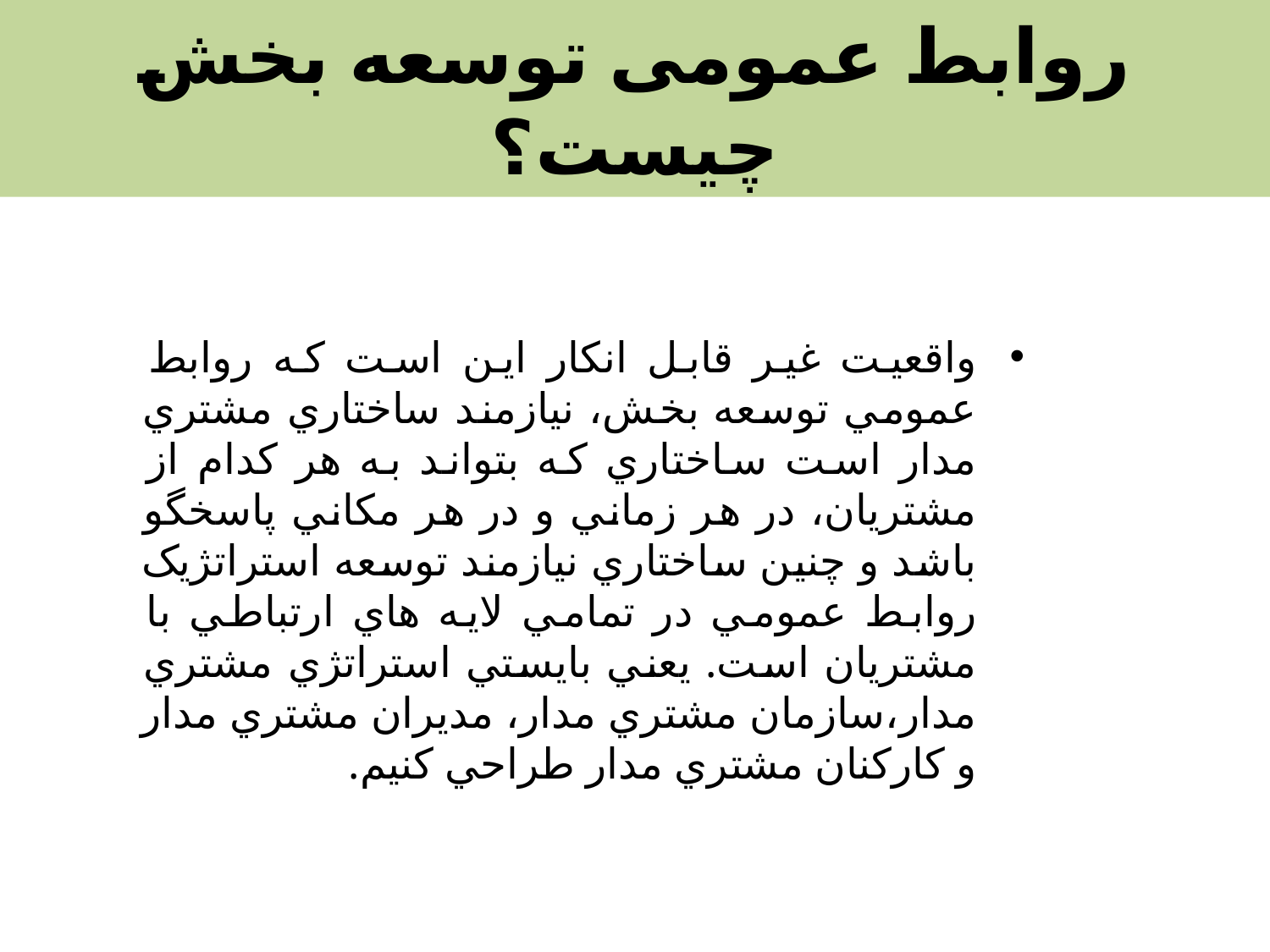

# روابط عمومی توسعه بخش چیست؟

واقعيت غير قابل انکار اين است که روابط عمومي توسعه بخش، نيازمند ساختاري مشتري مدار است ساختاري که بتواند به هر کدام از مشتريان، در هر زماني و در هر مکاني پاسخگو باشد و چنين ساختاري نيازمند توسعه استراتژيک روابط عمومي در تمامي لايه هاي ارتباطي با مشتريان است. يعني بايستي استراتژي مشتري مدار،سازمان مشتري مدار، مديران مشتري مدار و کارکنان مشتري مدار طراحي کنيم.